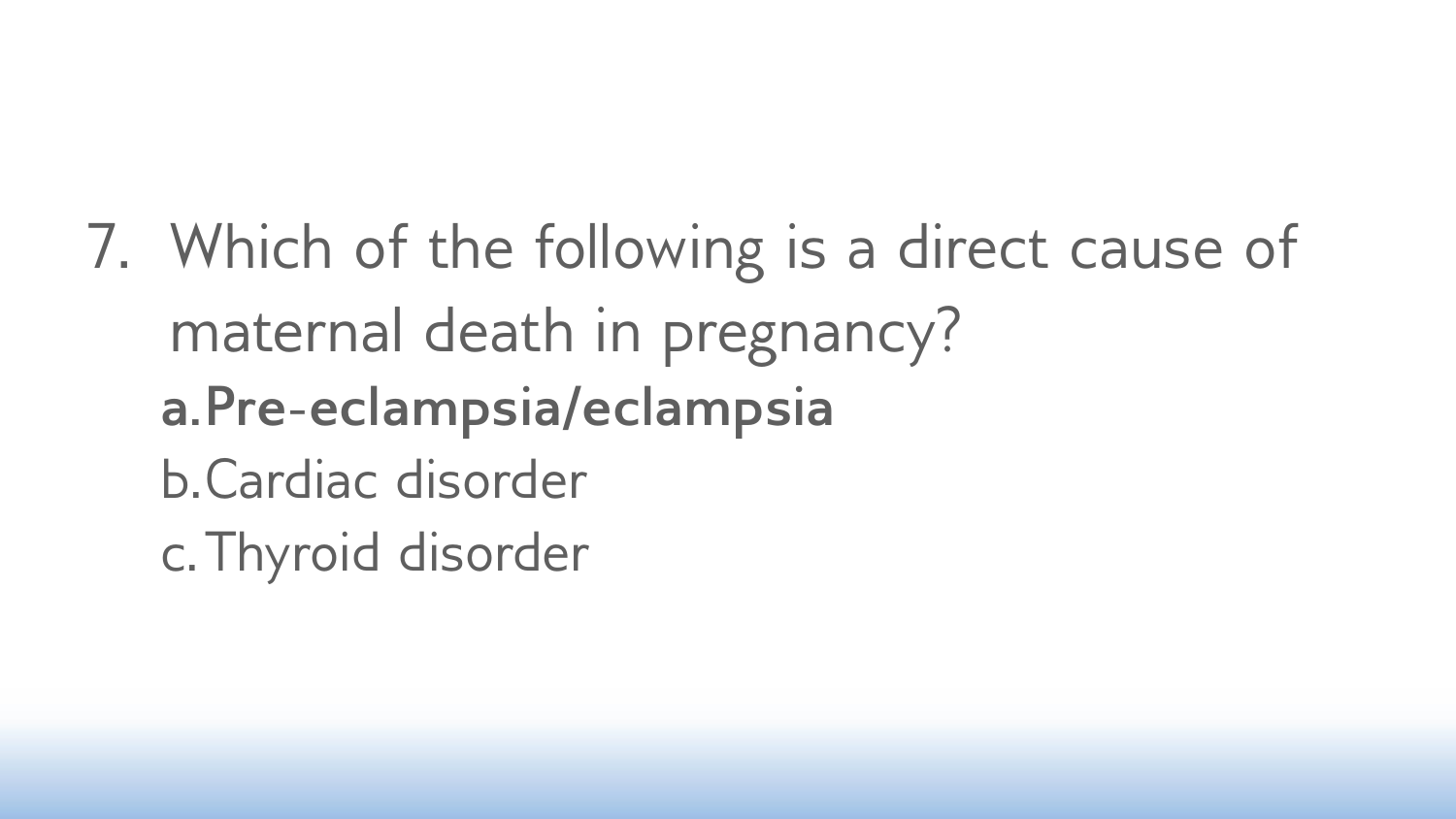

#
Which of the following is a direct cause of maternal death in pregnancy?
Pre-eclampsia/eclampsia
Cardiac disorder
Thyroid disorder